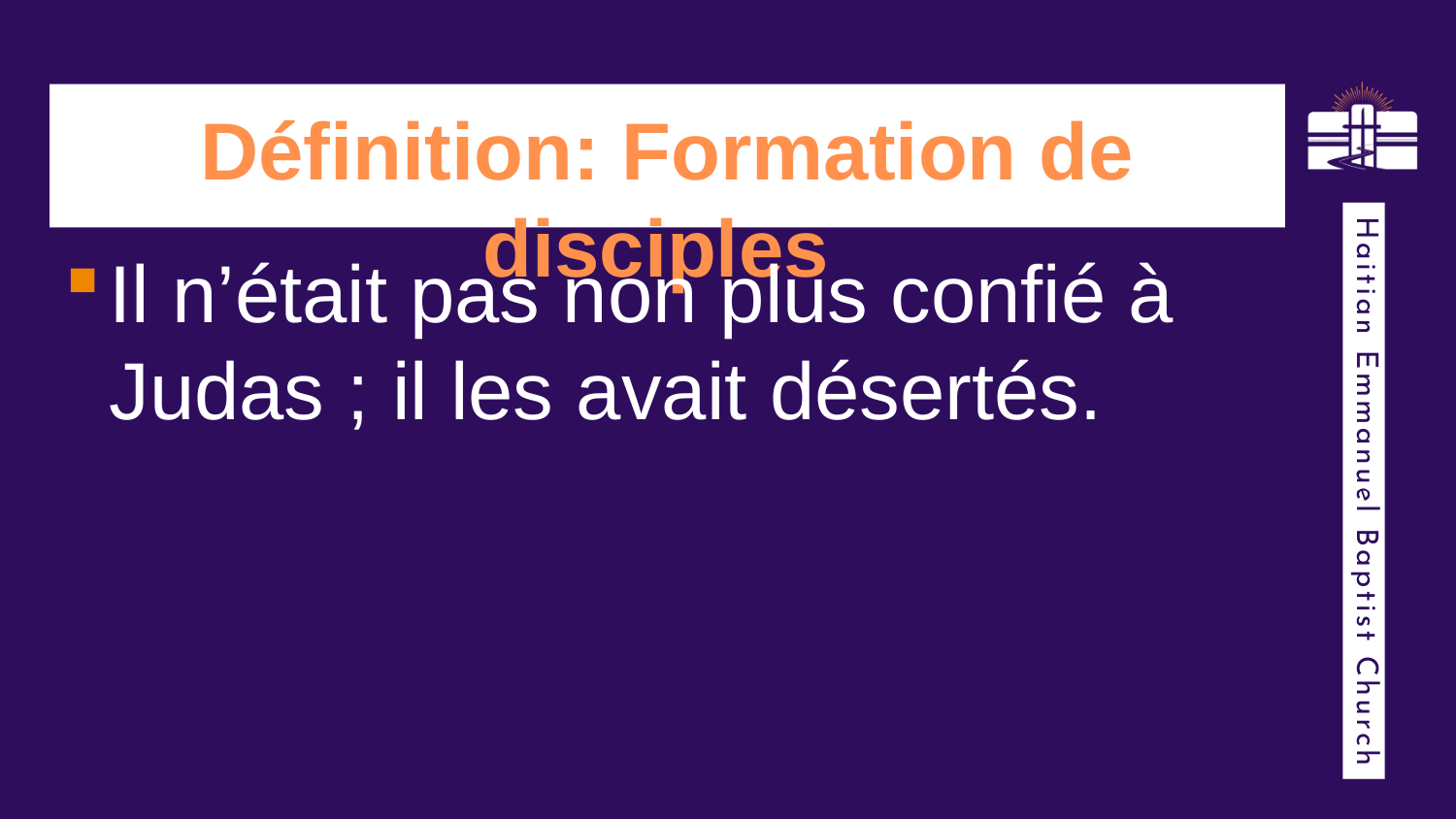

# Définition: Formation de disciples
Il n’était pas non plus confié à Judas ; il les avait désertés.